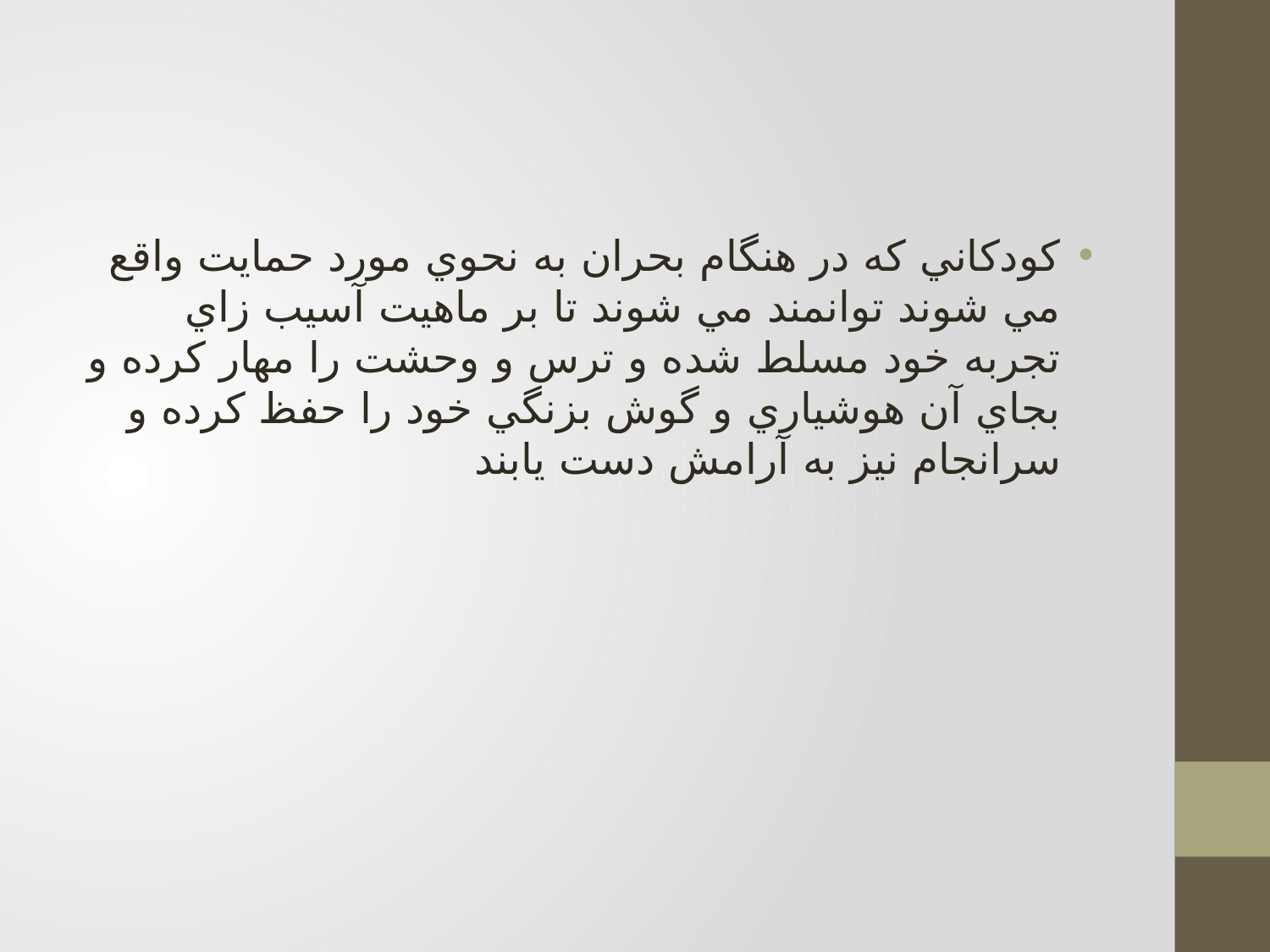

#
كودكاني كه در هنگام بحران به نحوي مورد حمايت واقع مي شوند توانمند مي شوند تا بر ماهيت آسيب زاي تجربه خود مسلط شده و ترس و وحشت را مهار كرده و بجاي آن هوشياري و گوش بزنگي خود را حفظ كرده و سرانجام نيز به آرامش دست يابند